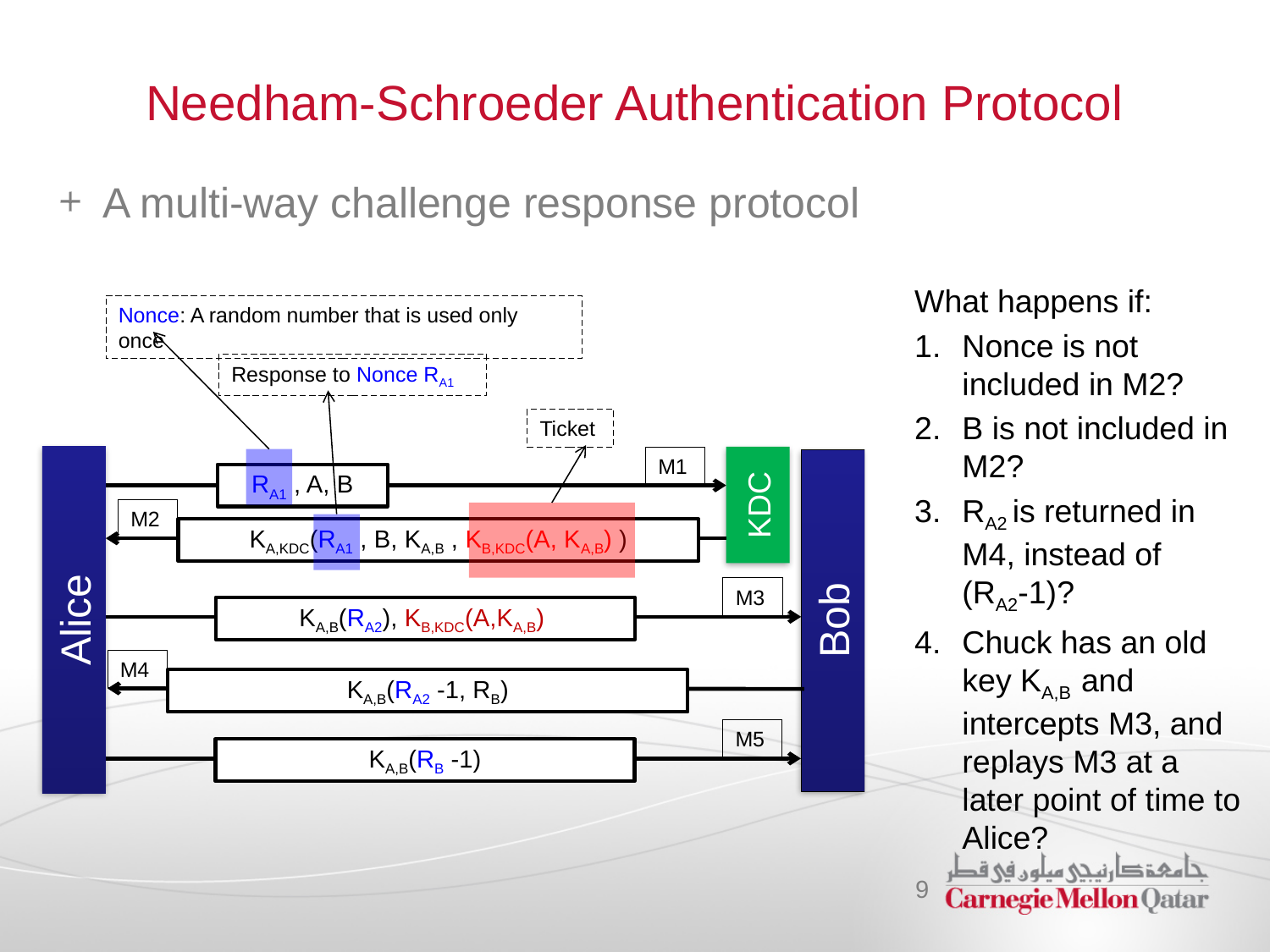

# Needham-Schroeder Authentication Protocol
A multi-way challenge response protocol
What happens if:
Nonce is not included in M2?
B is not included in M2?
RA2 is returned in M4, instead of
(RA2-1)?
Chuck has an old key KA,B  and intercepts M3, and replays M3 at a later point of time to Alice?

Nonce: A random number that is used only once
Response to Nonce RA1
Ticket
Alice
KDC
M1

Bob
RA1 , A, B
M2

KA,KDC(RA1 , B, KA,B , KB,KDC(A, KA,B) )
M3
KA,B(RA2), KB,KDC(A,KA,B)
M4
KA,B(RA2 -1, RB)
M5
KA,B(RB -1)
9